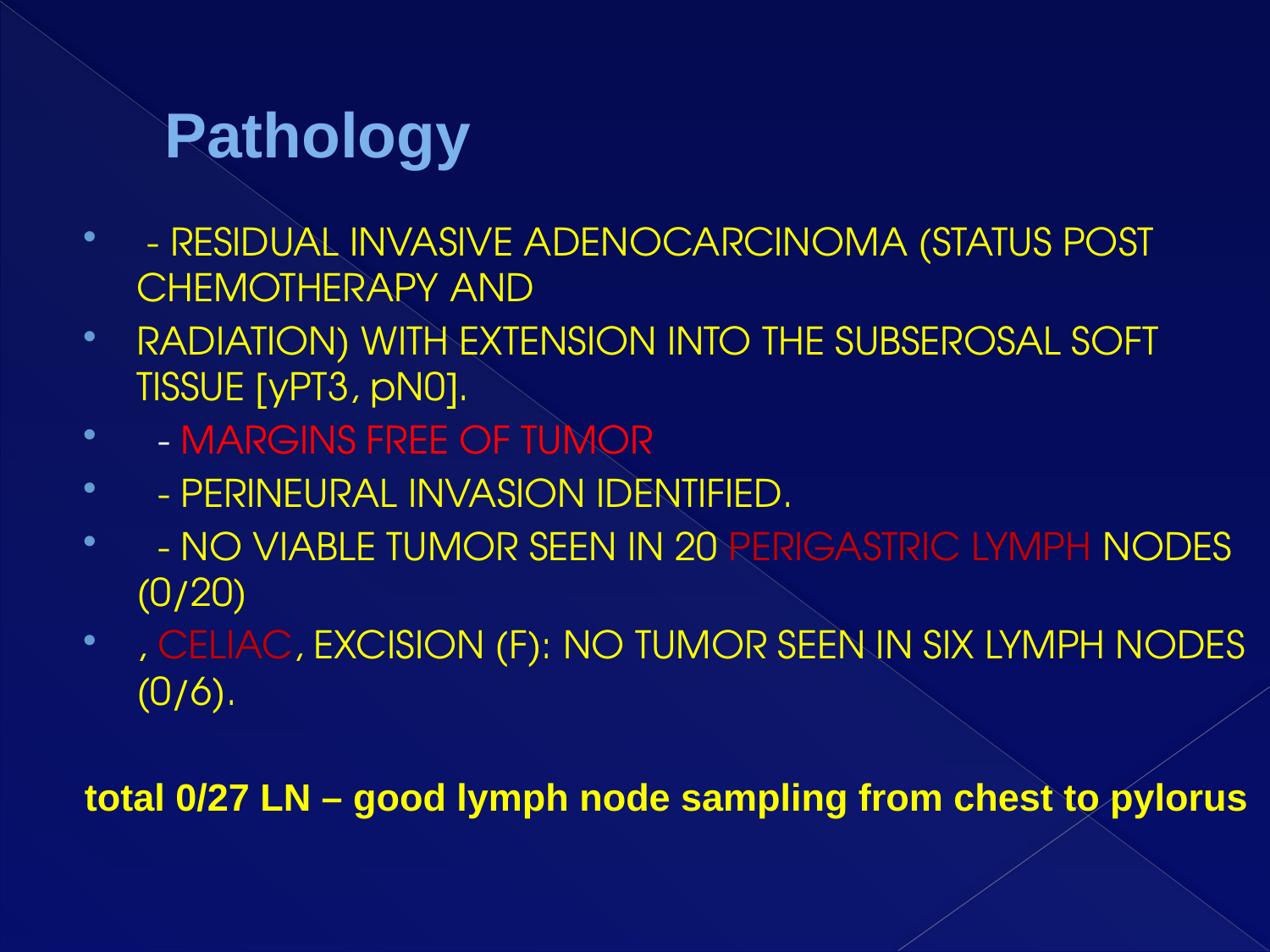

# Pathology
 - RESIDUAL INVASIVE ADENOCARCINOMA (STATUS POST CHEMOTHERAPY AND
RADIATION) WITH EXTENSION INTO THE SUBSEROSAL SOFT TISSUE [yPT3, pN0].
  - MARGINS FREE OF TUMOR
  - PERINEURAL INVASION IDENTIFIED.
  - NO VIABLE TUMOR SEEN IN 20 PERIGASTRIC LYMPH NODES (0/20)
, CELIAC, EXCISION (F): NO TUMOR SEEN IN SIX LYMPH NODES (0/6).

total 0/27 LN – good lymph node sampling from chest to pylorus